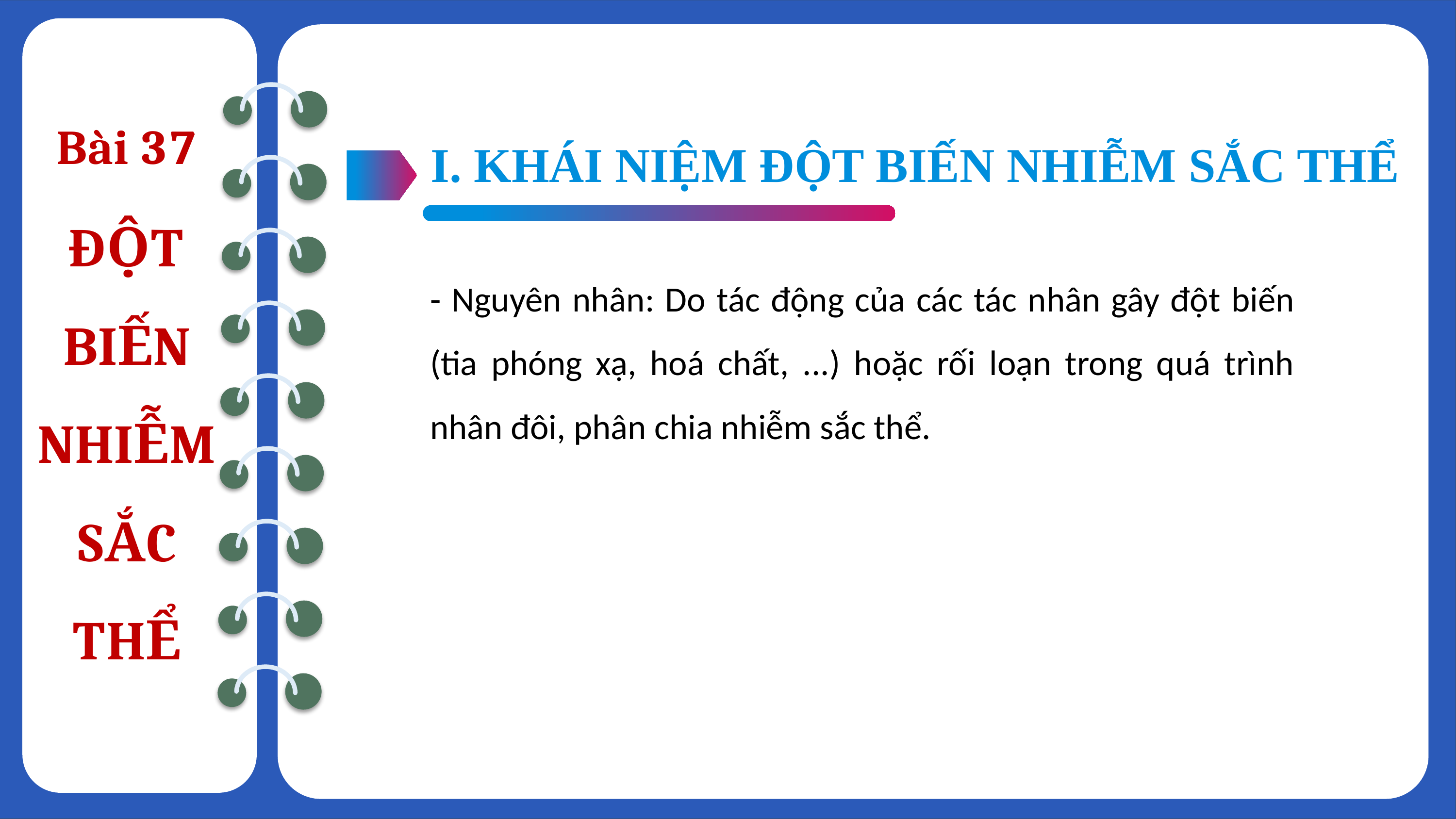

Bài 37
I. KHÁI NIỆM ĐỘT BIẾN NHIỄM SẮC THỂ

ĐỘT BIẾN NHIỄM SẮC THỂ

- Nguyên nhân: Do tác động của các tác nhân gây đột biến (tia phóng xạ, hoá chất, ...) hoặc rối loạn trong quá trình nhân đôi, phân chia nhiễm sắc thể.